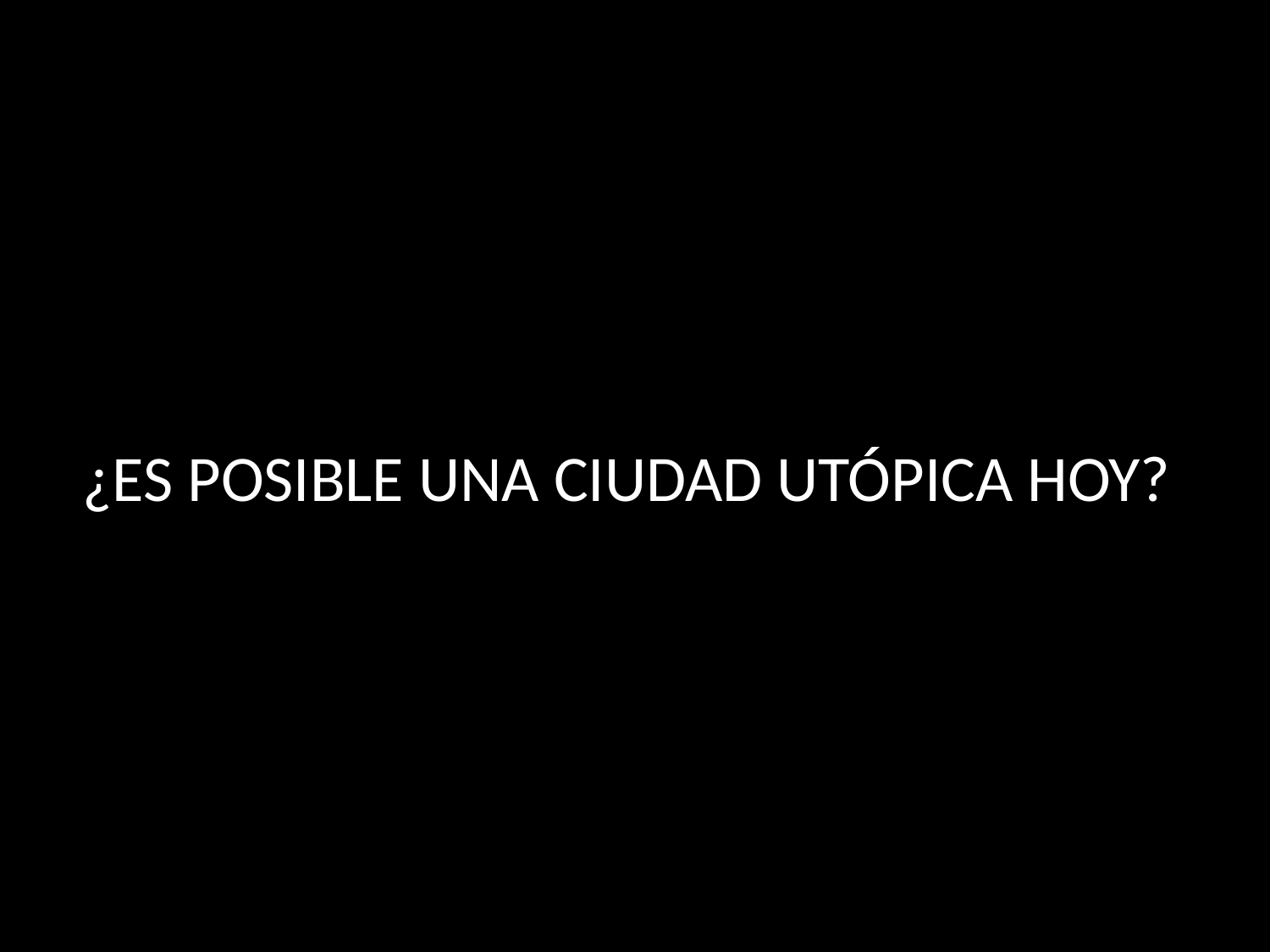

# ¿ES POSIBLE UNA CIUDAD UTÓPICA HOY?